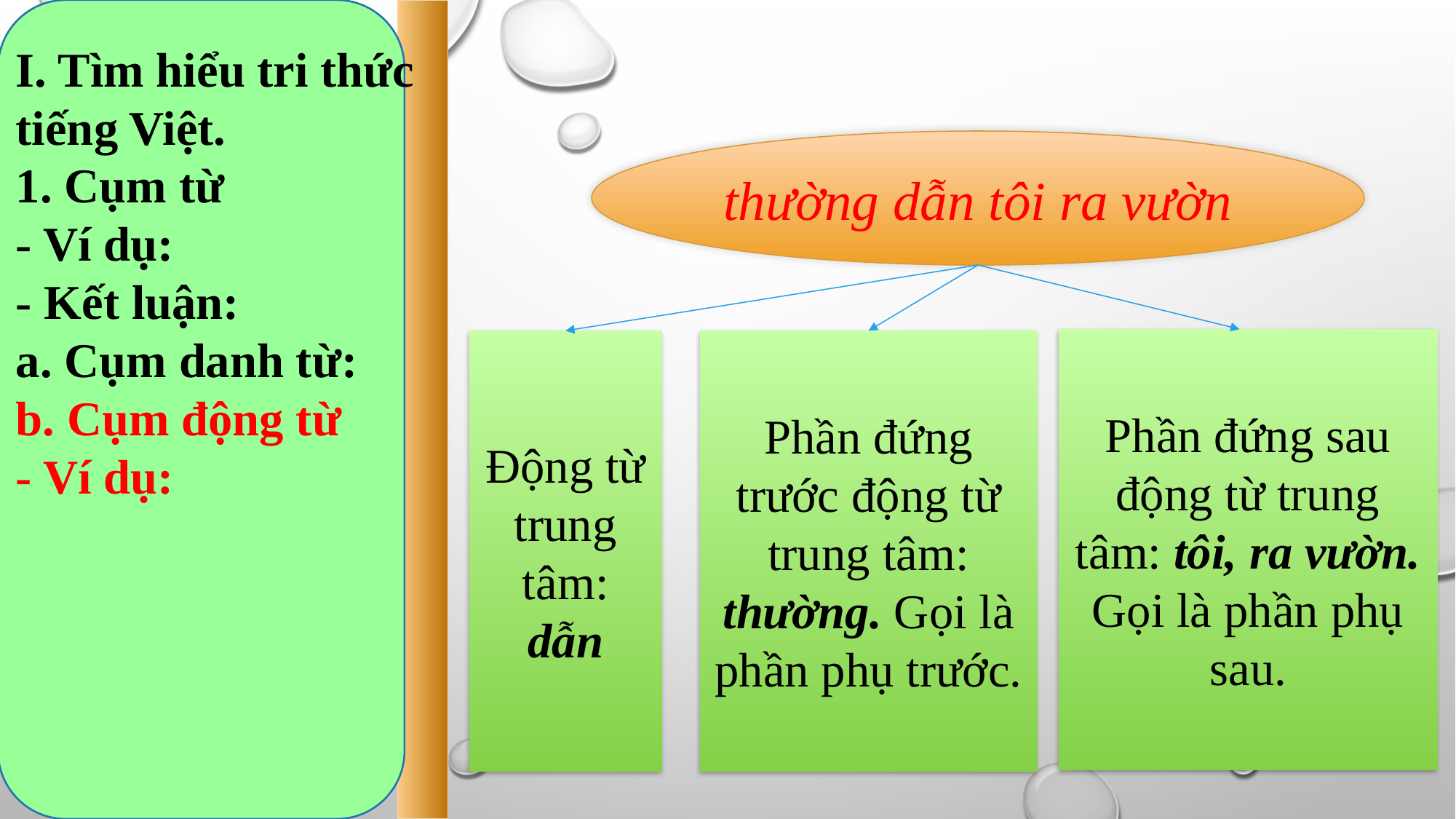

I. Tìm hiểu tri thức tiếng Việt.
1. Cụm từ
- Ví dụ:
- Kết luận:
a. Cụm danh từ:
b. Cụm động từ
- Ví dụ:

thường dẫn tôi ra vườn
Phần đứng sau động từ trung tâm: tôi, ra vườn. Gọi là phần phụ sau.
Phần đứng trước động từ trung tâm: thường. Gọi là phần phụ trước.
Động từ trung tâm: dẫn